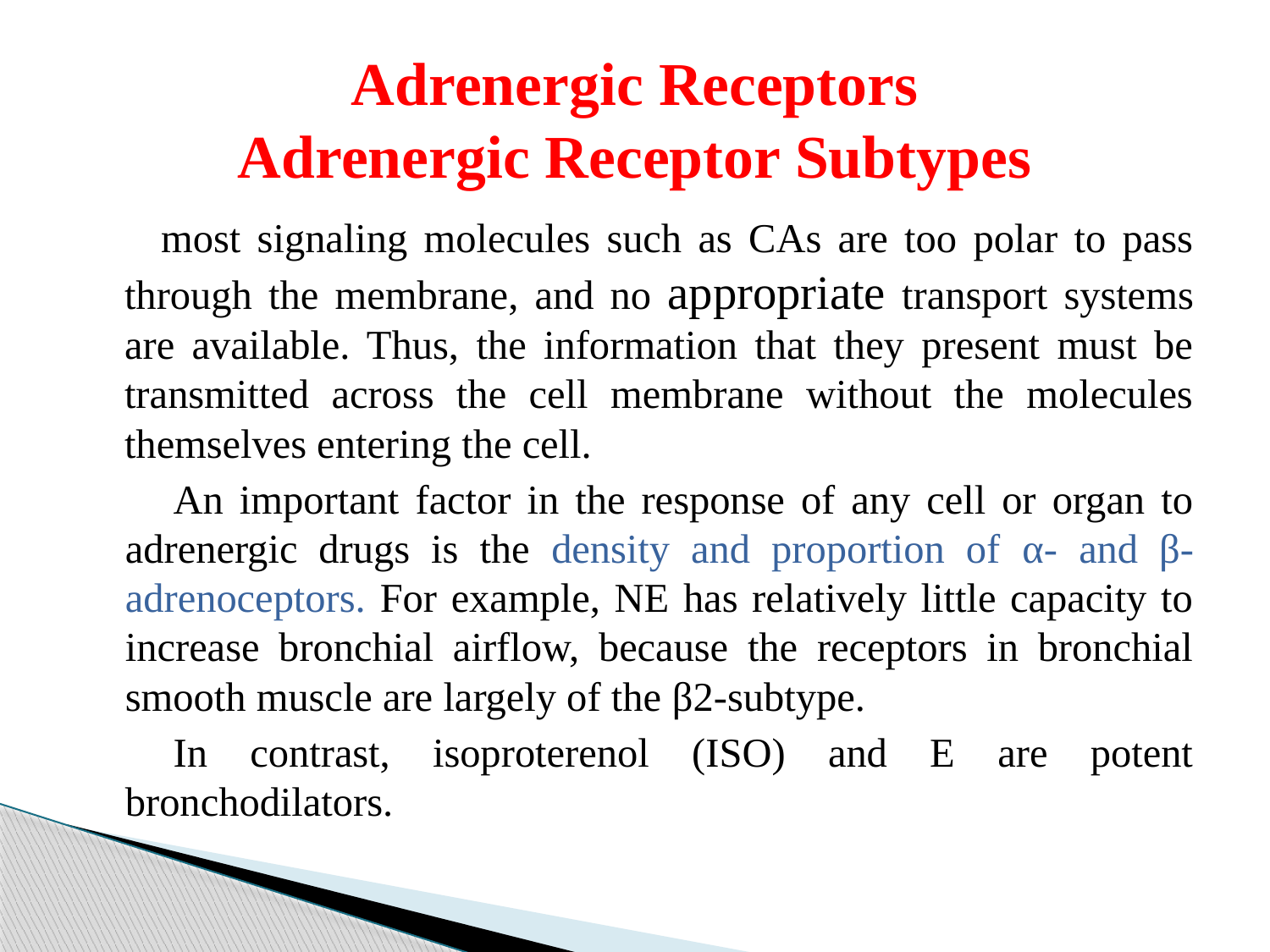

# Adrenergic Receptors Adrenergic Receptor Subtypes
most signaling molecules such as CAs are too polar to pass through the membrane, and no appropriate transport systems are available. Thus, the information that they present must be transmitted across the cell membrane without the molecules themselves entering the cell.
An important factor in the response of any cell or organ to adrenergic drugs is the density and proportion of α- and β-adrenoceptors. For example, NE has relatively little capacity to increase bronchial airflow, because the receptors in bronchial smooth muscle are largely of the β2-subtype.
In contrast, isoproterenol (ISO) and E are potent bronchodilators.